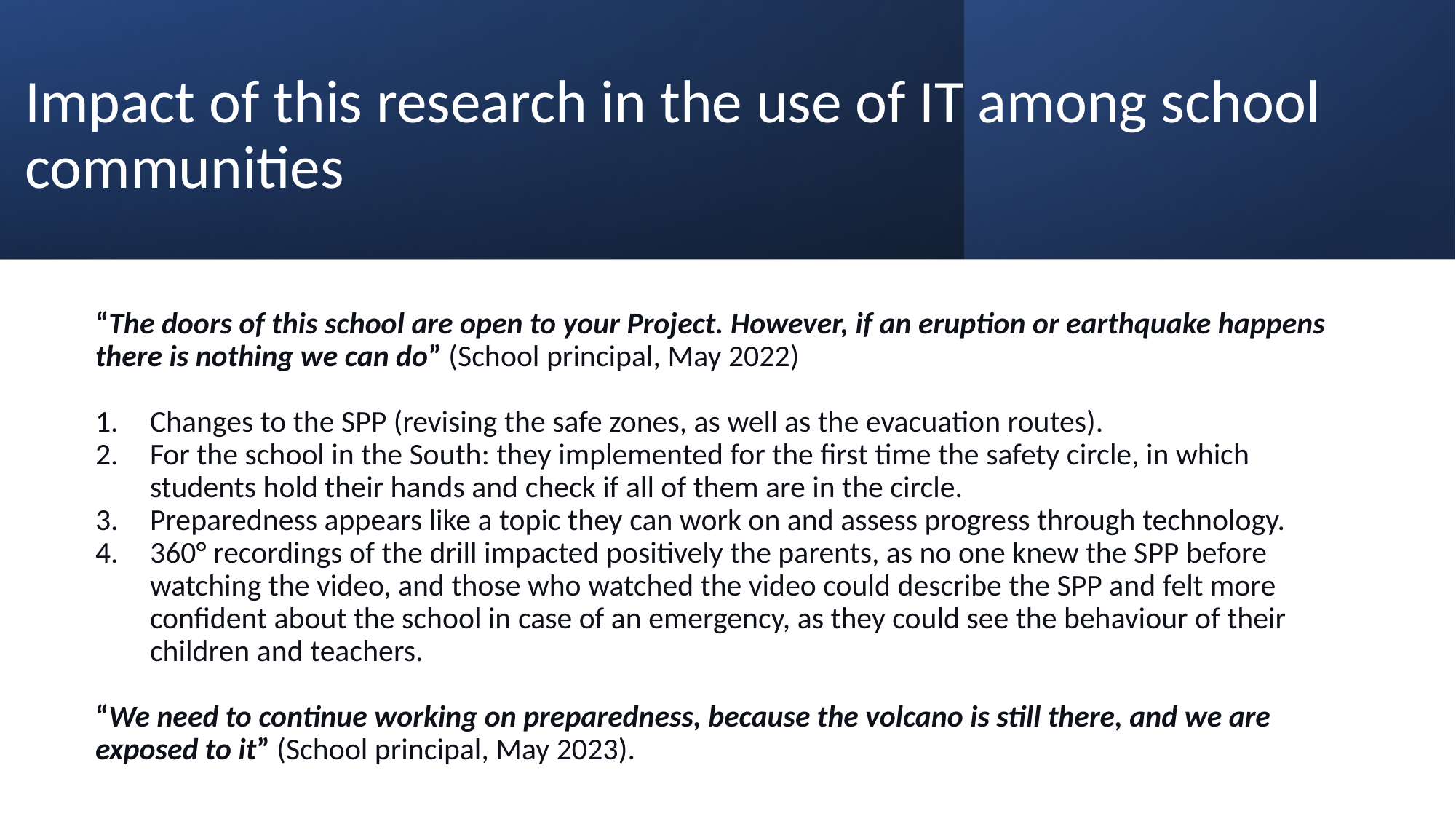

# Impact of this research in the use of IT among school communities

“The doors of this school are open to your Project. However, if an eruption or earthquake happens there is nothing we can do” (School principal, May 2022)

Changes to the SPP (revising the safe zones, as well as the evacuation routes).
For the school in the South: they implemented for the first time the safety circle, in which students hold their hands and check if all of them are in the circle.
Preparedness appears like a topic they can work on and assess progress through technology.
360° recordings of the drill impacted positively the parents, as no one knew the SPP before watching the video, and those who watched the video could describe the SPP and felt more confident about the school in case of an emergency, as they could see the behaviour of their children and teachers.

“We need to continue working on preparedness, because the volcano is still there, and we are exposed to it” (School principal, May 2023).